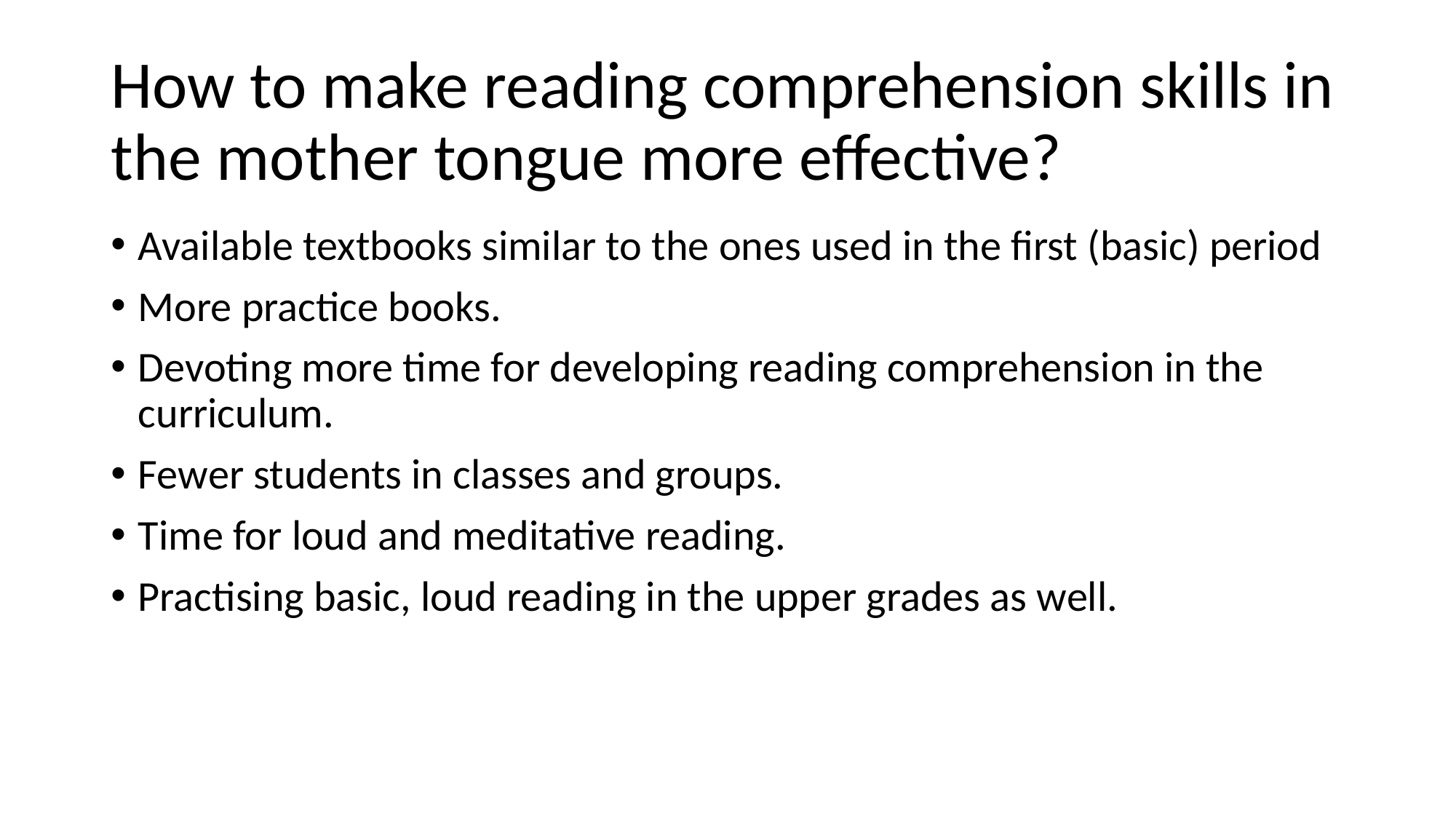

# How to make reading comprehension skills in the mother tongue more effective?
Available textbooks similar to the ones used in the first (basic) period
More practice books.
Devoting more time for developing reading comprehension in the curriculum.
Fewer students in classes and groups.
Time for loud and meditative reading.
Practising basic, loud reading in the upper grades as well.